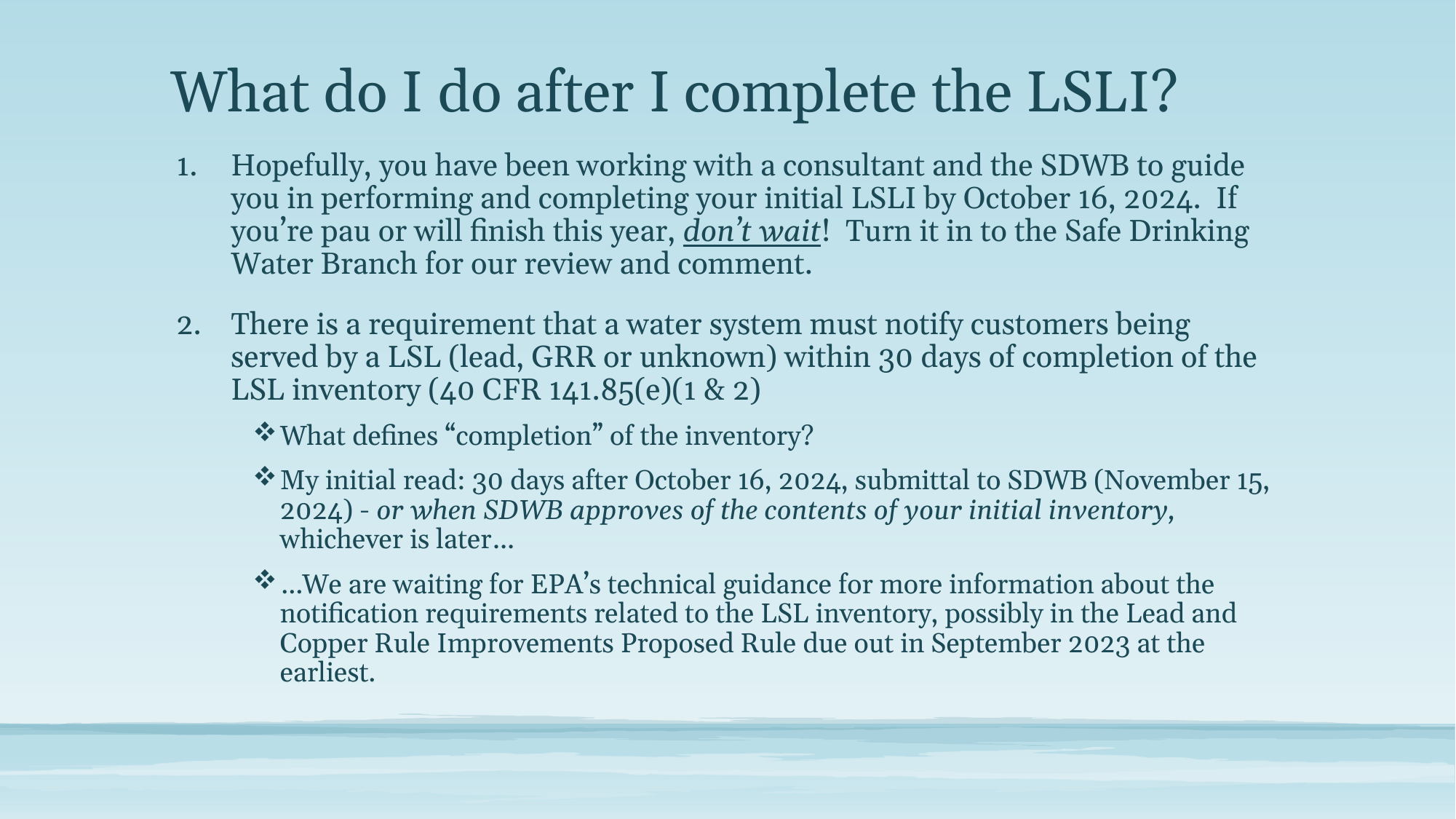

# What do I do after I complete the LSLI?
Hopefully, you have been working with a consultant and the SDWB to guide you in performing and completing your initial LSLI by October 16, 2024.  If you’re pau or will finish this year, don’t wait!  Turn it in to the Safe Drinking Water Branch for our review and comment.
There is a requirement that a water system must notify customers being served by a LSL (lead, GRR or unknown) within 30 days of completion of the LSL inventory (40 CFR 141.85(e)(1 & 2)
What defines “completion” of the inventory?
My initial read: 30 days after October 16, 2024, submittal to SDWB (November 15, 2024) - or when SDWB approves of the contents of your initial inventory, whichever is later…
…We are waiting for EPA’s technical guidance for more information about the notification requirements related to the LSL inventory, possibly in the Lead and Copper Rule Improvements Proposed Rule due out in September 2023 at the earliest.